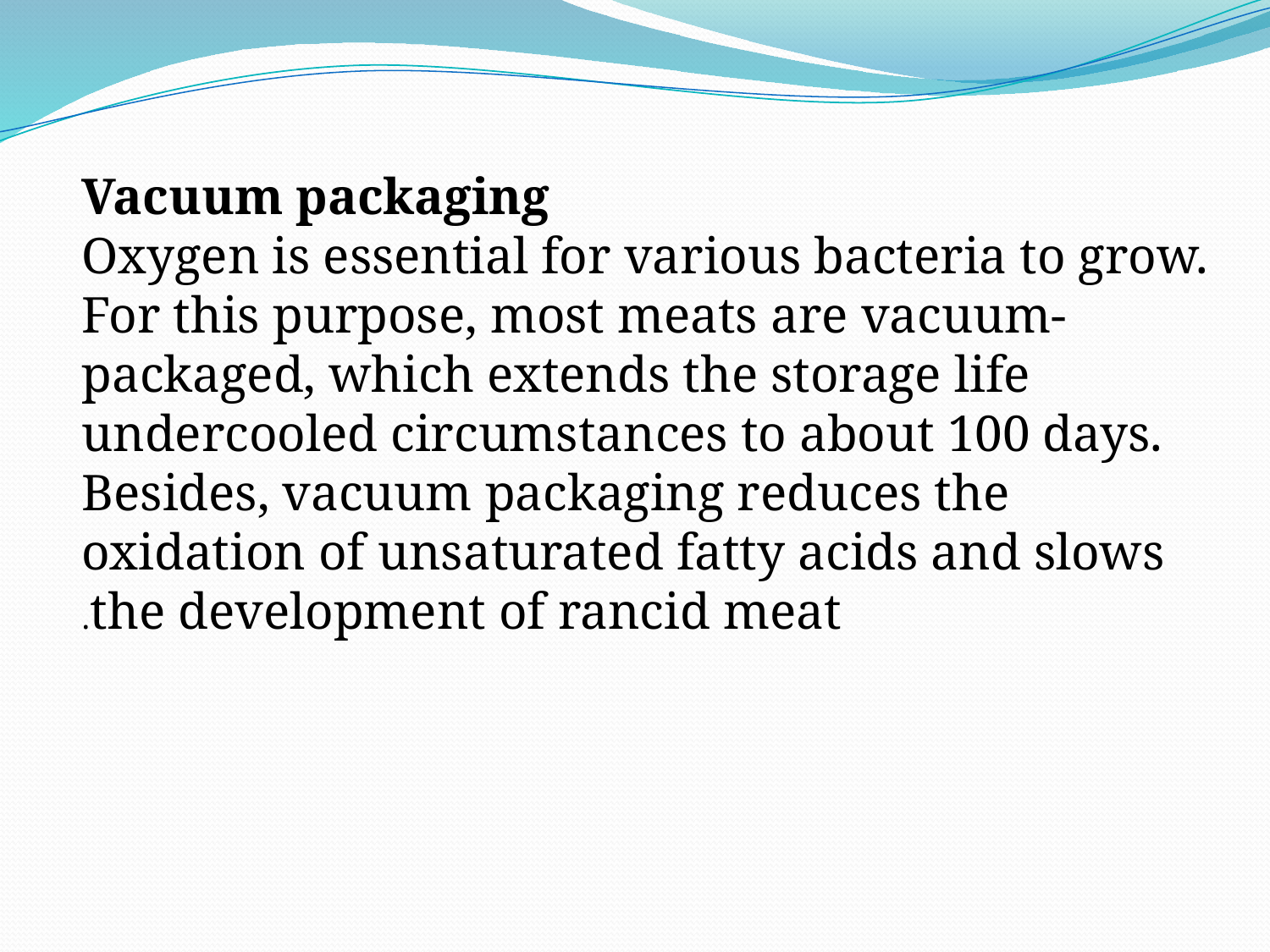

Vacuum packaging
Oxygen is essential for various bacteria to grow. For this purpose, most meats are vacuum-packaged, which extends the storage life undercooled circumstances to about 100 days. Besides, vacuum packaging reduces the oxidation of unsaturated fatty acids and slows the development of rancid meat.